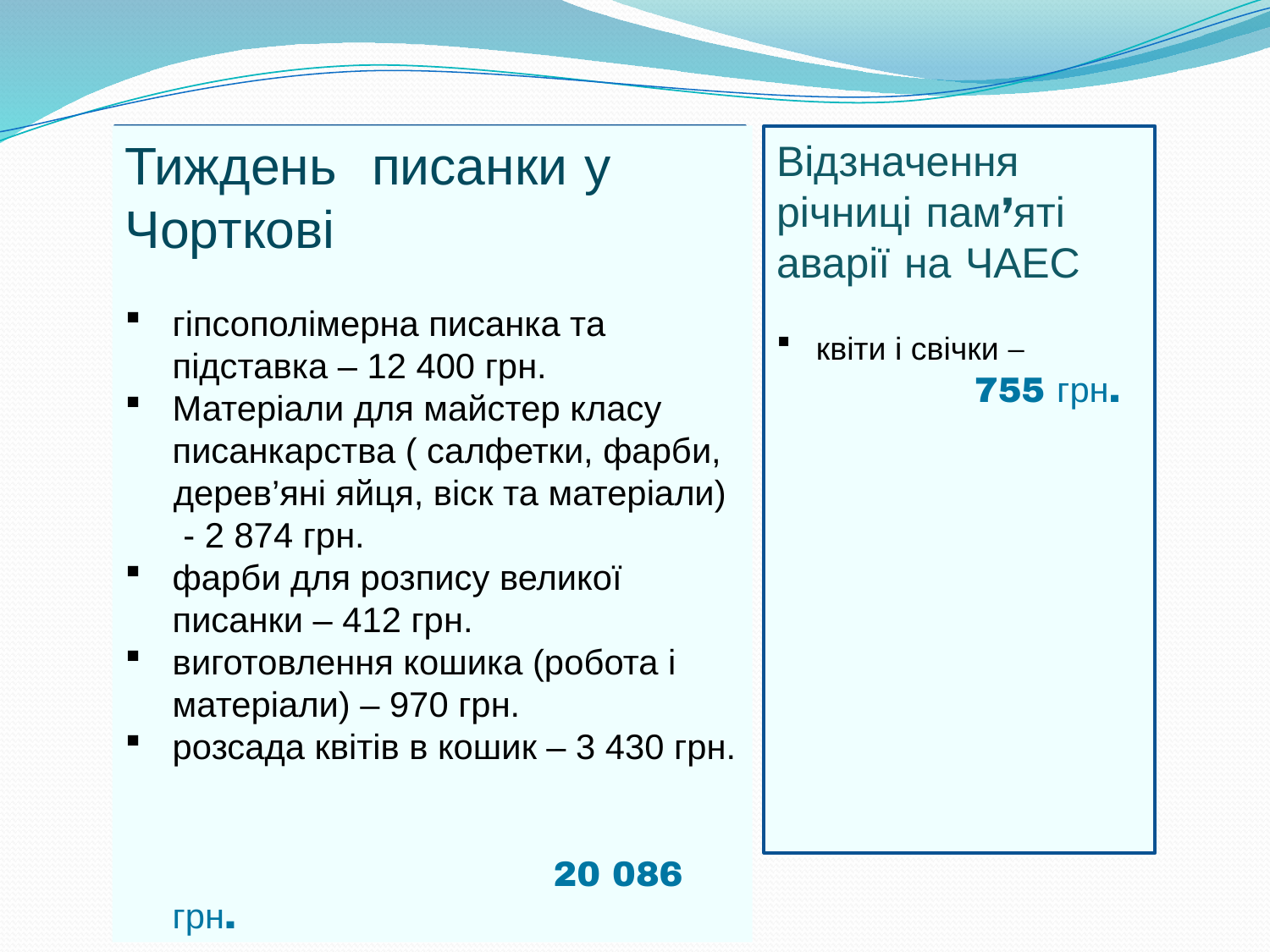

Тиждень  писанки у Чорткові

гіпсополімерна писанка та    підставка – 12 400 грн.
Матеріали для майстер класу писанкарства ( салфетки, фарби,
     дерев’яні яйця, віск та матеріали)
      - 2 874 грн.
фарби для розпису великої писанки – 412 грн.
виготовлення кошика (робота і матеріали) – 970 грн.
розсада квітів в кошик – 3 430 грн.
				20 086 грн.

Відзначення річниці пам’яті аварії на ЧАЕС

квіти і свічки –
	      755 грн.